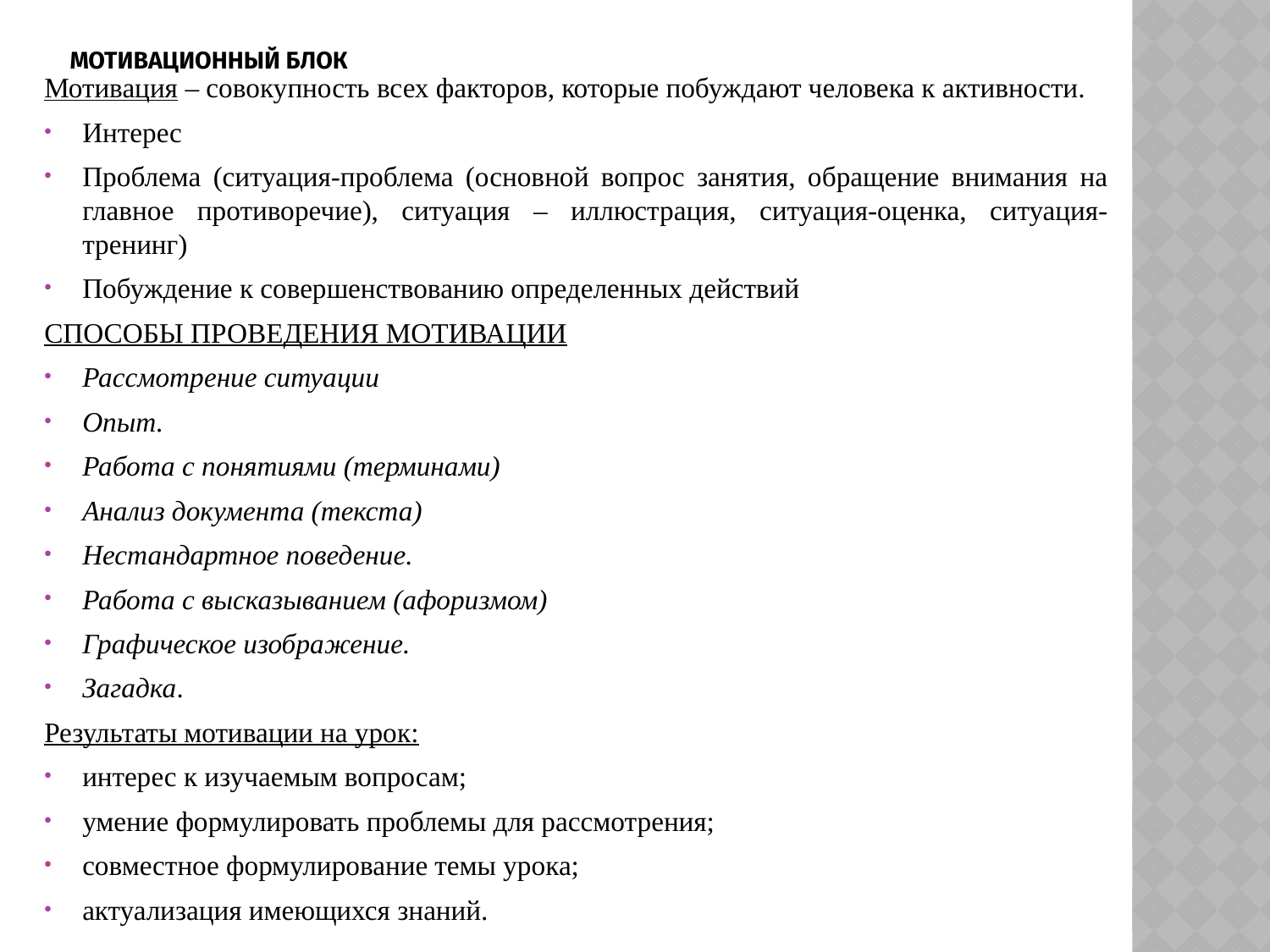

# Мотивационный блок
Мотивация – совокупность всех факторов, которые побуждают человека к активности.
Интерес
Проблема (ситуация-проблема (основной вопрос занятия, обращение внимания на главное противоречие), ситуация – иллюстрация, ситуация-оценка, ситуация-тренинг)
Побуждение к совершенствованию определенных действий
СПОСОБЫ ПРОВЕДЕНИЯ МОТИВАЦИИ
Рассмотрение ситуации
Опыт.
Работа с понятиями (терминами)
Анализ документа (текста)
Нестандартное поведение.
Работа с высказыванием (афоризмом)
Графическое изображение.
Загадка.
Результаты мотивации на урок:
интерес к изучаемым вопросам;
умение формулировать проблемы для рассмотрения;
совместное формулирование темы урока;
актуализация имеющихся знаний.